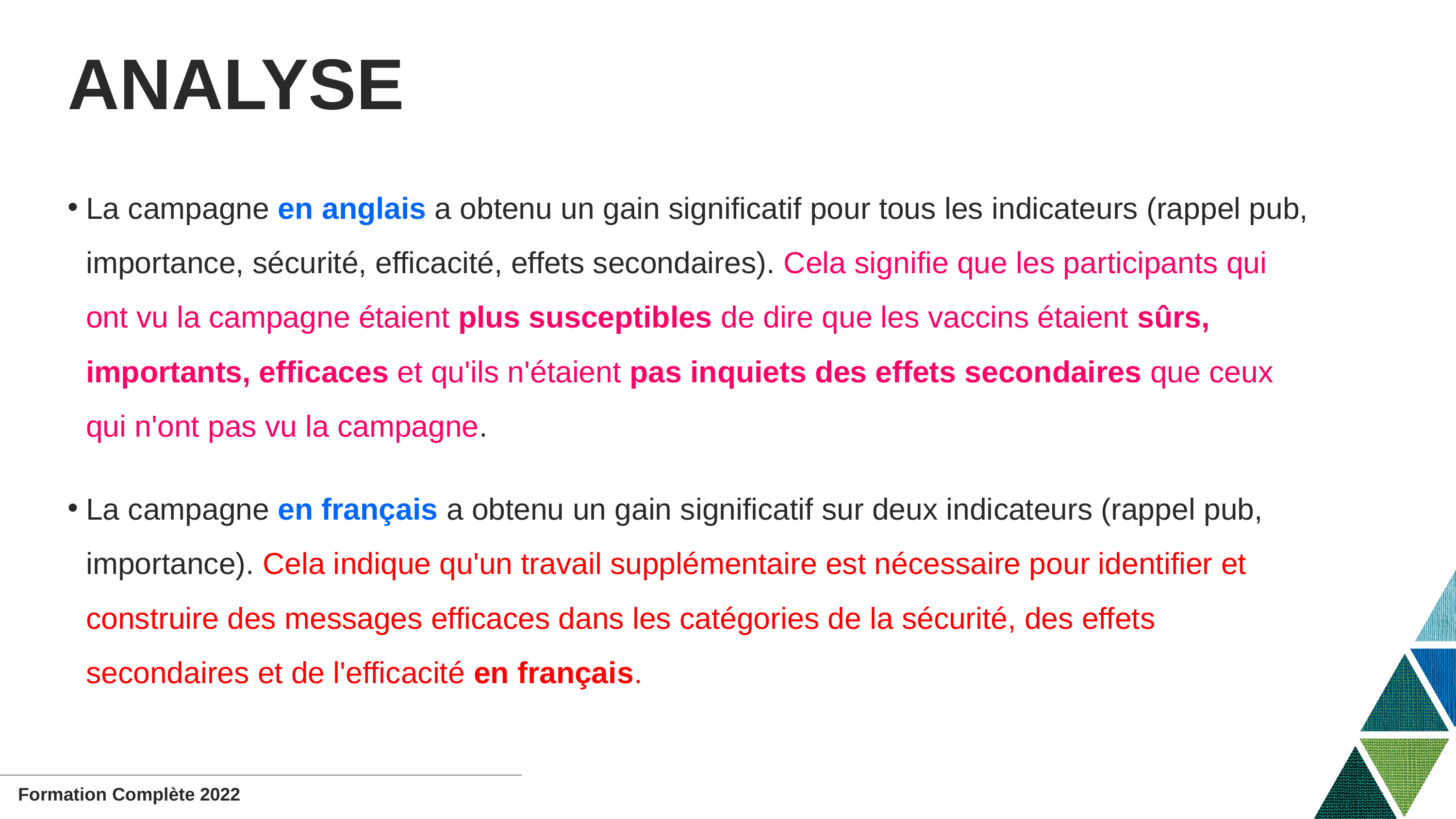

# ANALYSE
La campagne en anglais a obtenu un gain significatif pour tous les indicateurs (rappel pub, importance, sécurité, efficacité, effets secondaires). Cela signifie que les participants qui ont vu la campagne étaient plus susceptibles de dire que les vaccins étaient sûrs, importants, efficaces et qu'ils n'étaient pas inquiets des effets secondaires que ceux qui n'ont pas vu la campagne.
La campagne en français a obtenu un gain significatif sur deux indicateurs (rappel pub, importance). Cela indique qu'un travail supplémentaire est nécessaire pour identifier et construire des messages efficaces dans les catégories de la sécurité, des effets secondaires et de l'efficacité en français.
Formation​ Complète 2022